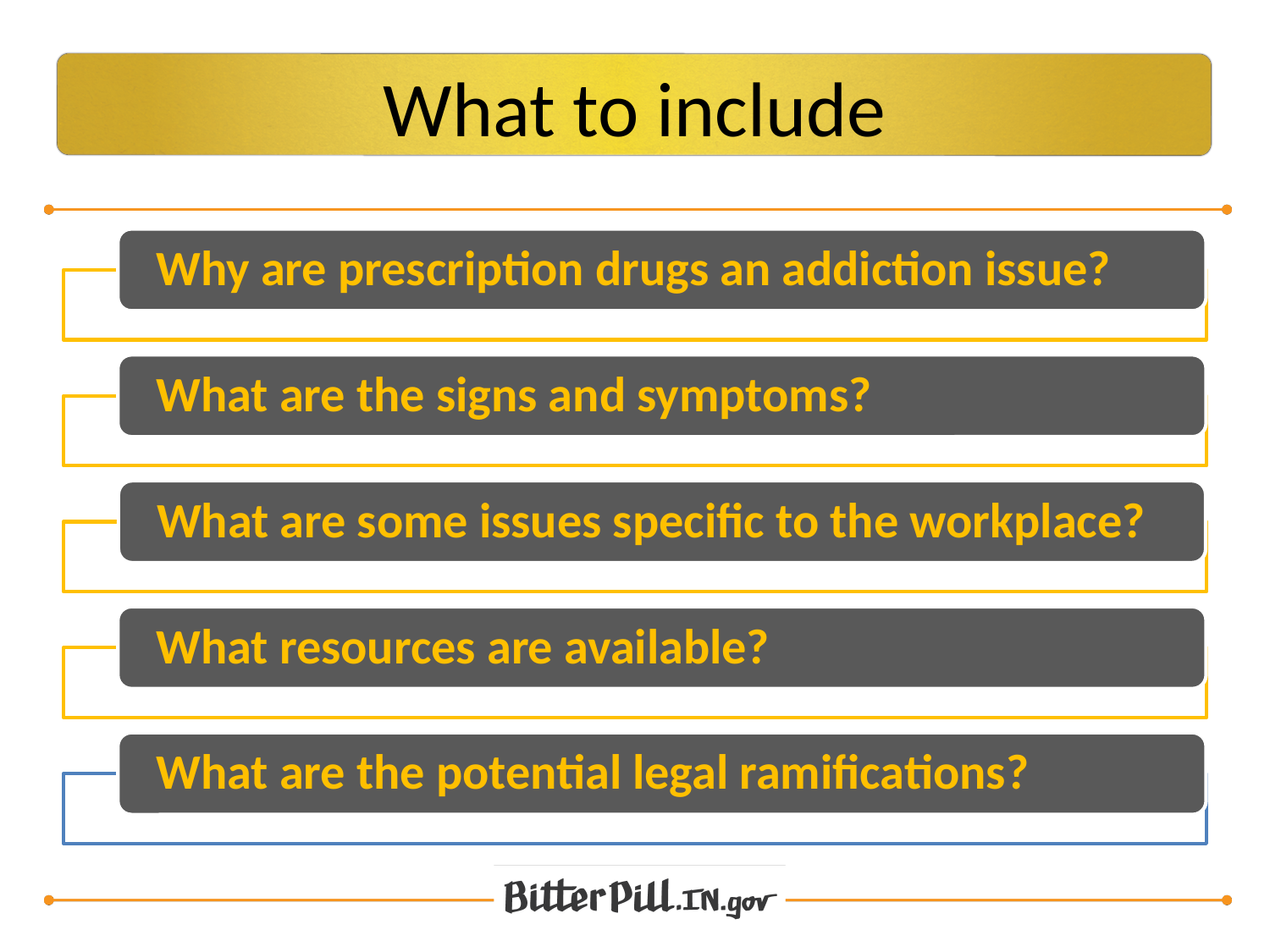

# What to include
Why are prescription drugs an addiction issue?
What are the signs and symptoms?
What are some issues specific to the workplace?
What resources are available?
What are the potential legal ramifications?